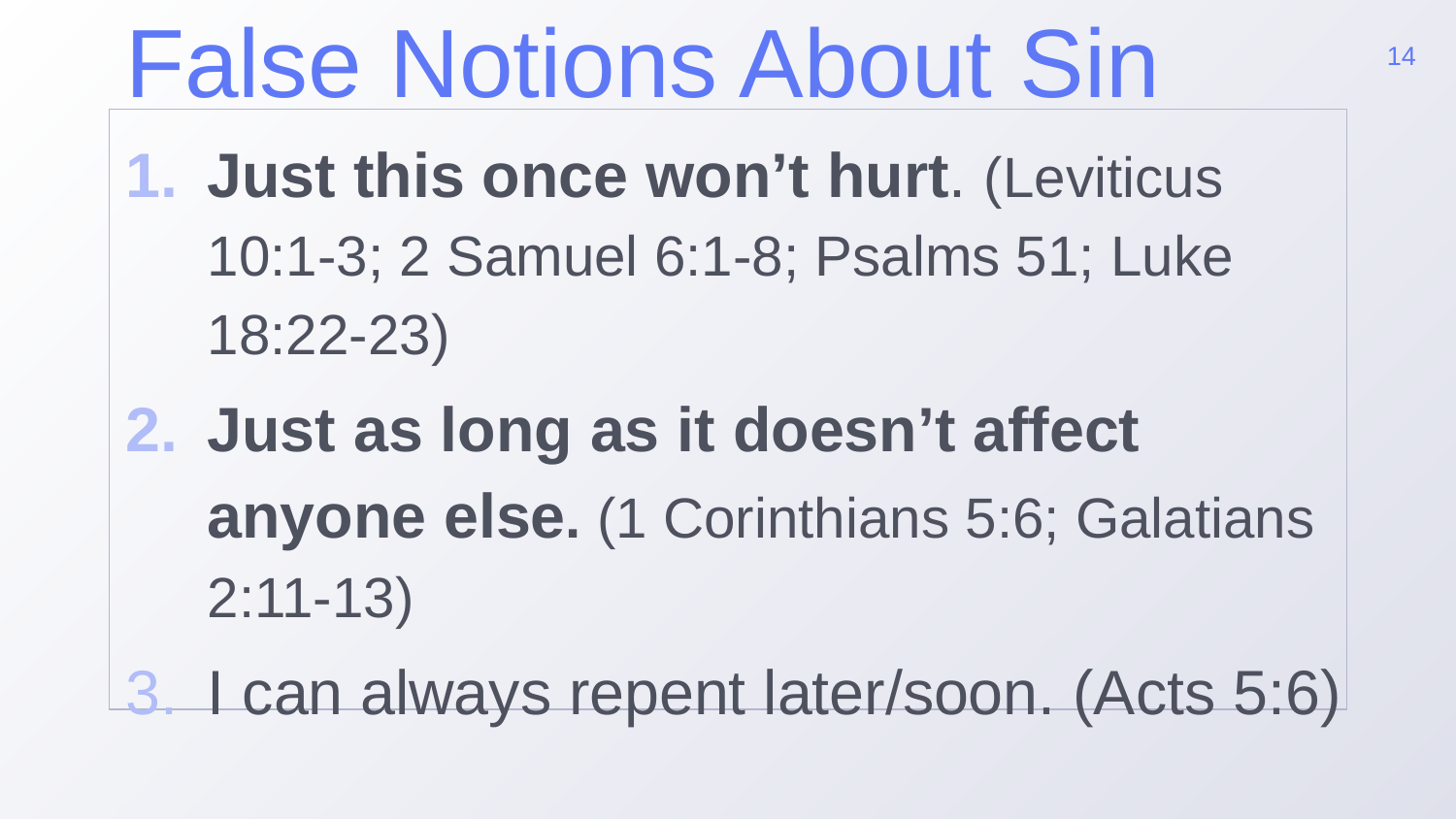

14
False Notions About Sin
Just this once won’t hurt. (Leviticus 10:1-3; 2 Samuel 6:1-8; Psalms 51; Luke 18:22-23)
Just as long as it doesn’t affect anyone else. (1 Corinthians 5:6; Galatians 2:11-13)
I can always repent later/soon. (Acts 5:6)